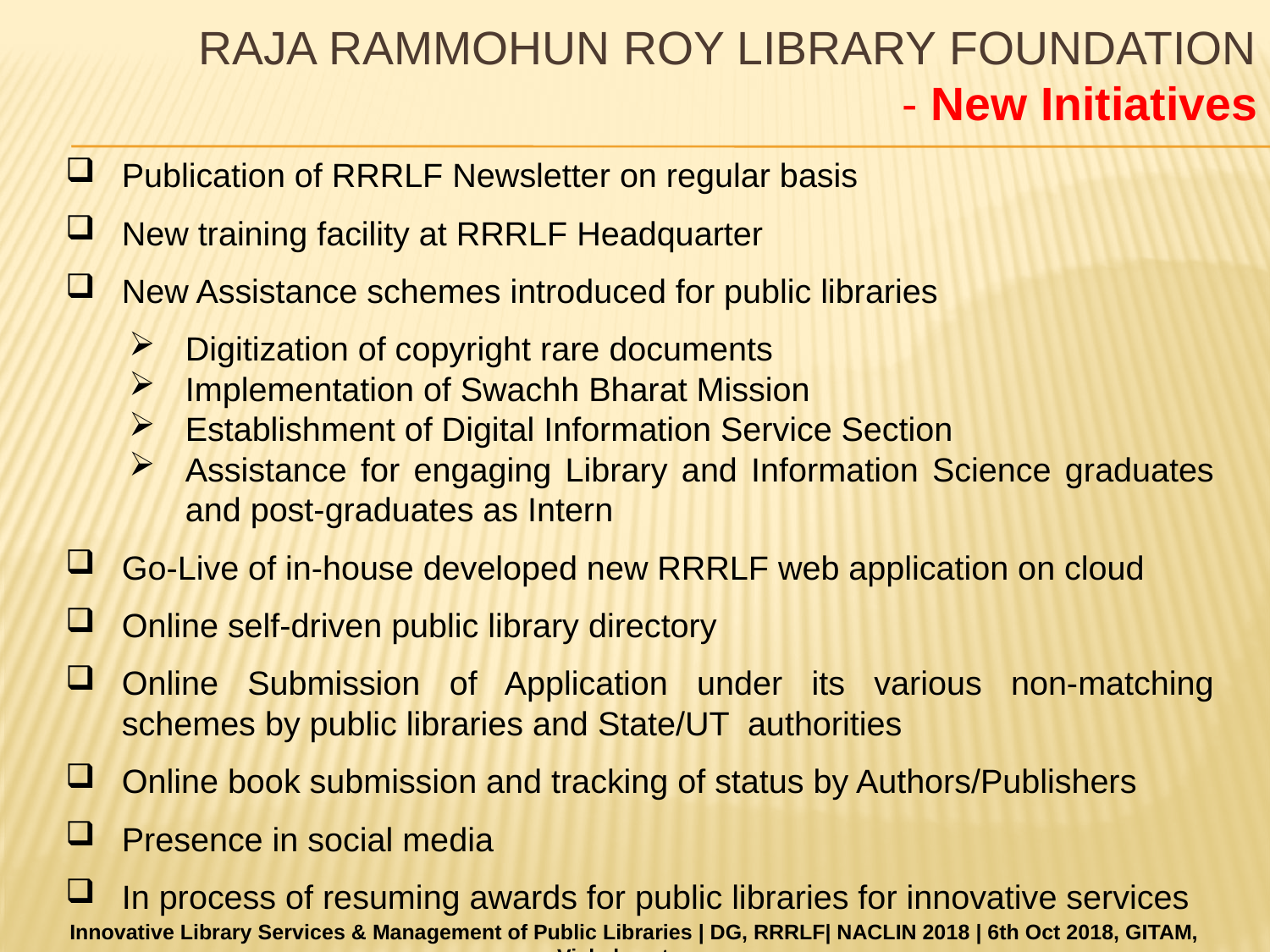

# RAJA RAMMOHUN ROY LIBRARY FOUNDATION - New Initiatives
Publication of RRRLF Newsletter on regular basis
New training facility at RRRLF Headquarter
New Assistance schemes introduced for public libraries
Digitization of copyright rare documents
Implementation of Swachh Bharat Mission
Establishment of Digital Information Service Section
Assistance for engaging Library and Information Science graduates and post-graduates as Intern
Go-Live of in-house developed new RRRLF web application on cloud
Online self-driven public library directory
Online Submission of Application under its various non-matching schemes by public libraries and State/UT  authorities
Online book submission and tracking of status by Authors/Publishers
Presence in social media
In process of resuming awards for public libraries for innovative services
Innovative Library Services & Management of Public Libraries | DG, RRRLF| NACLIN 2018 | 6th Oct 2018, GITAM, Vishakapatnam